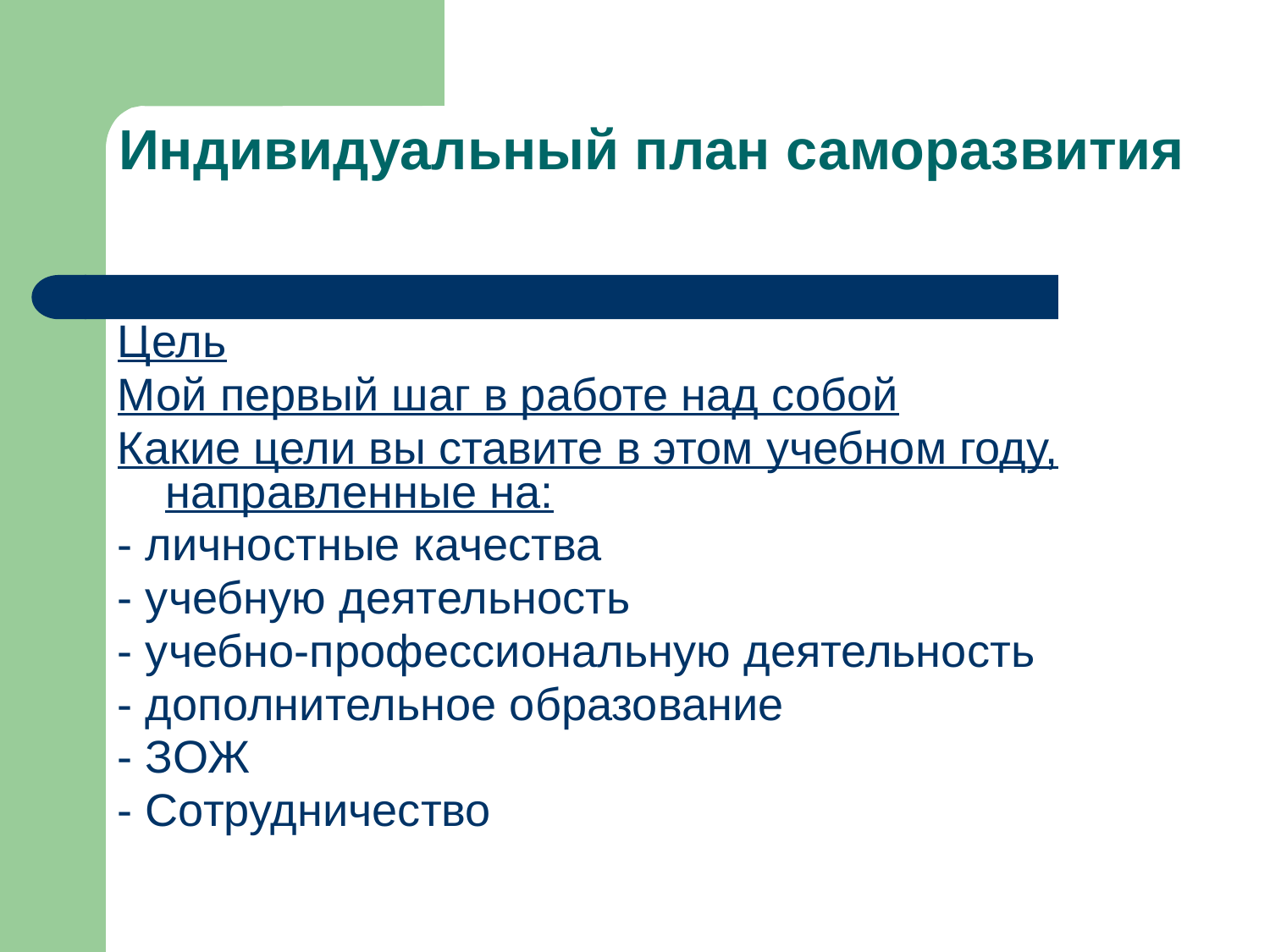

Индивидуальный план саморазвития
Цель
Мой первый шаг в работе над собой
Какие цели вы ставите в этом учебном году, направленные на:
- личностные качества
- учебную деятельность
- учебно-профессиональную деятельность
- дополнительное образование
- ЗОЖ
- Сотрудничество